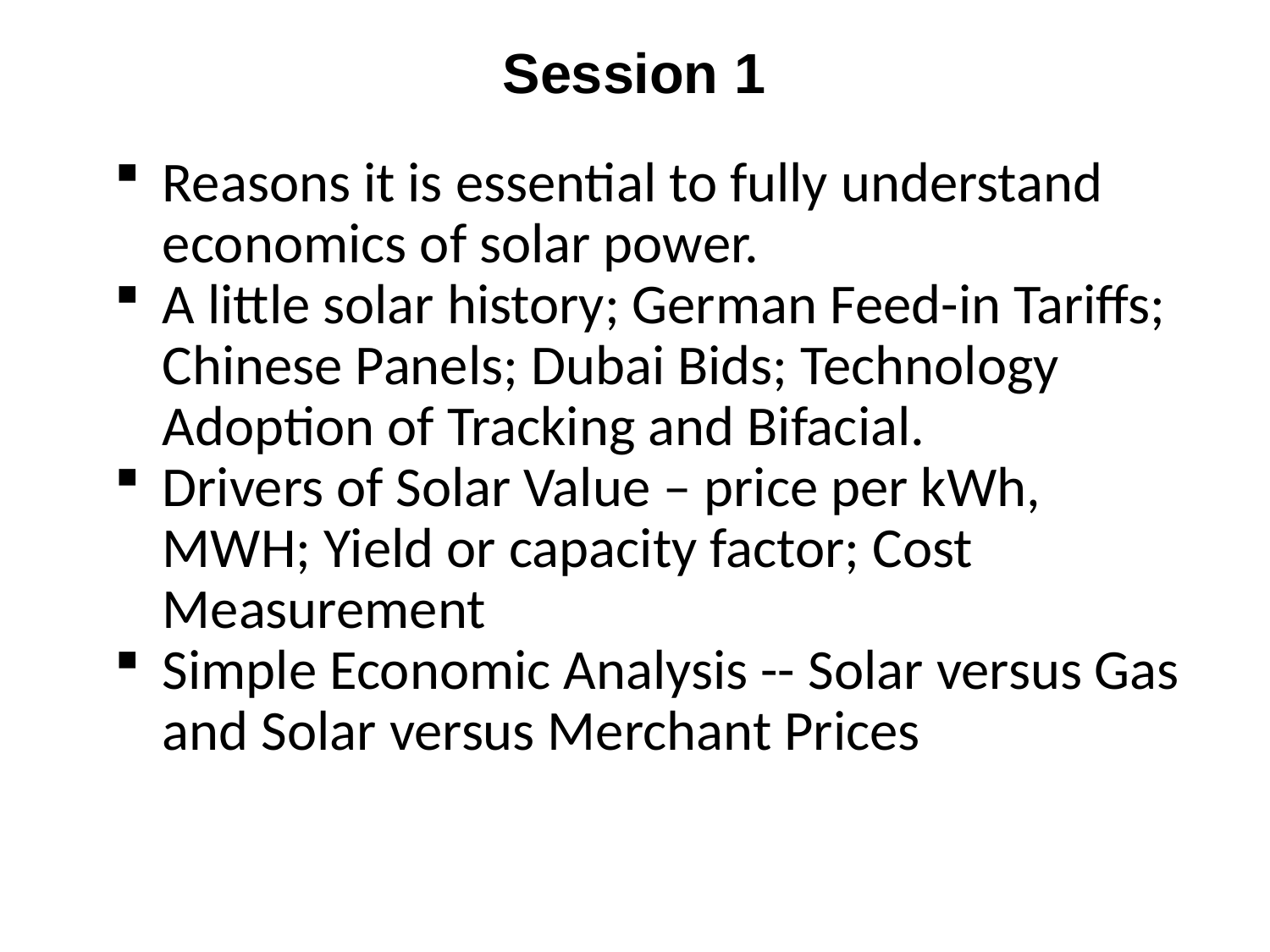

# Session 1
Reasons it is essential to fully understand economics of solar power.
A little solar history; German Feed-in Tariffs; Chinese Panels; Dubai Bids; Technology Adoption of Tracking and Bifacial.
Drivers of Solar Value – price per kWh, MWH; Yield or capacity factor; Cost Measurement
Simple Economic Analysis -- Solar versus Gas and Solar versus Merchant Prices